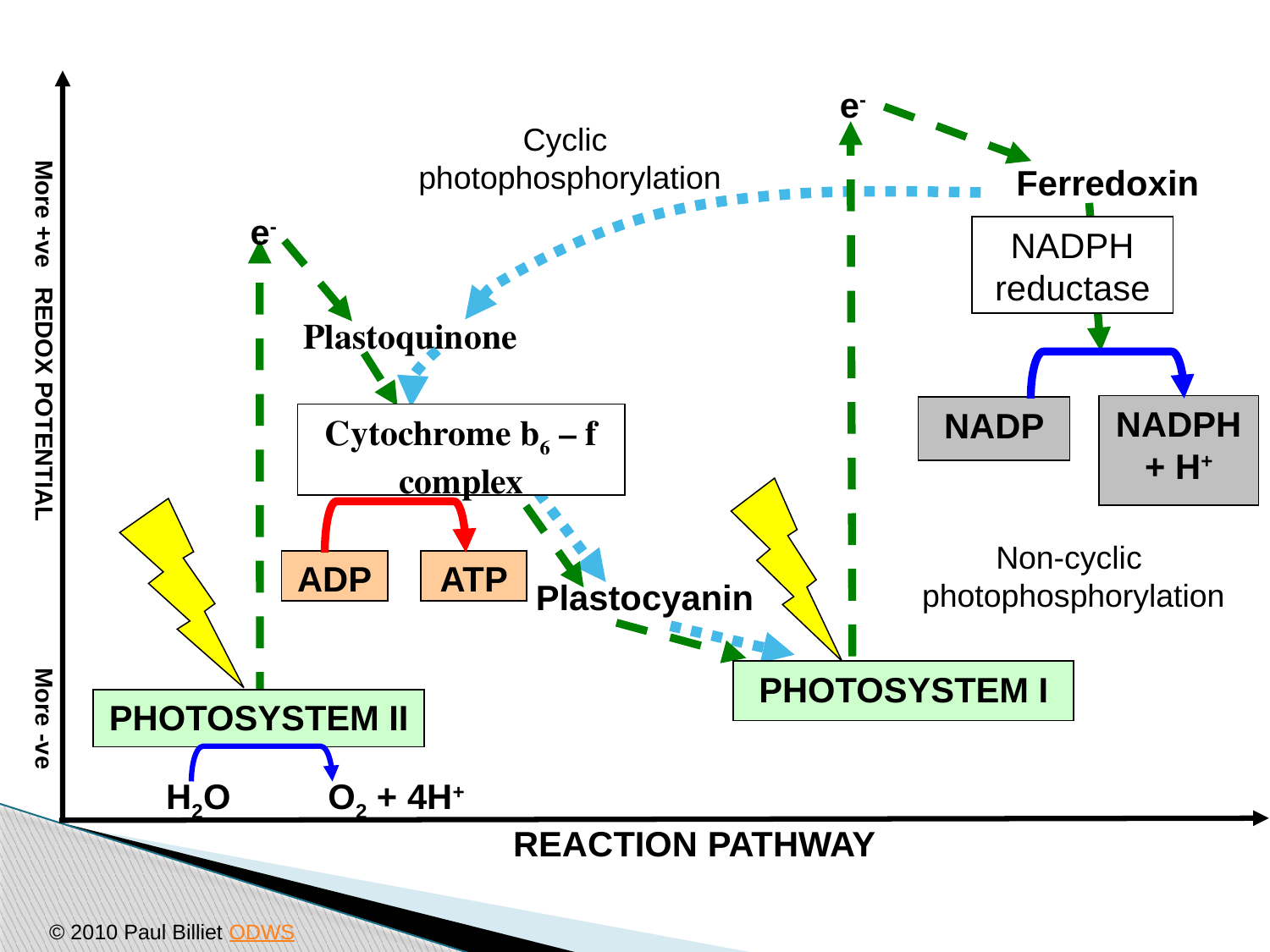

More +ve 	REDOX POTENTIAL	 	More -ve

REACTION PATHWAY
e-

Ferredoxin

NADPH reductase
Cyclic
photophosphorylation

e-

Plastoquinone

Cytochrome b6 – f complex

Plastocyanin

NADPH + H+
NADP

Non-cyclic
photophosphorylation
ADP
ATP
PHOTOSYSTEM I
PHOTOSYSTEM II

H2O          O2 + 4H+
© 2010 Paul Billiet ODWS